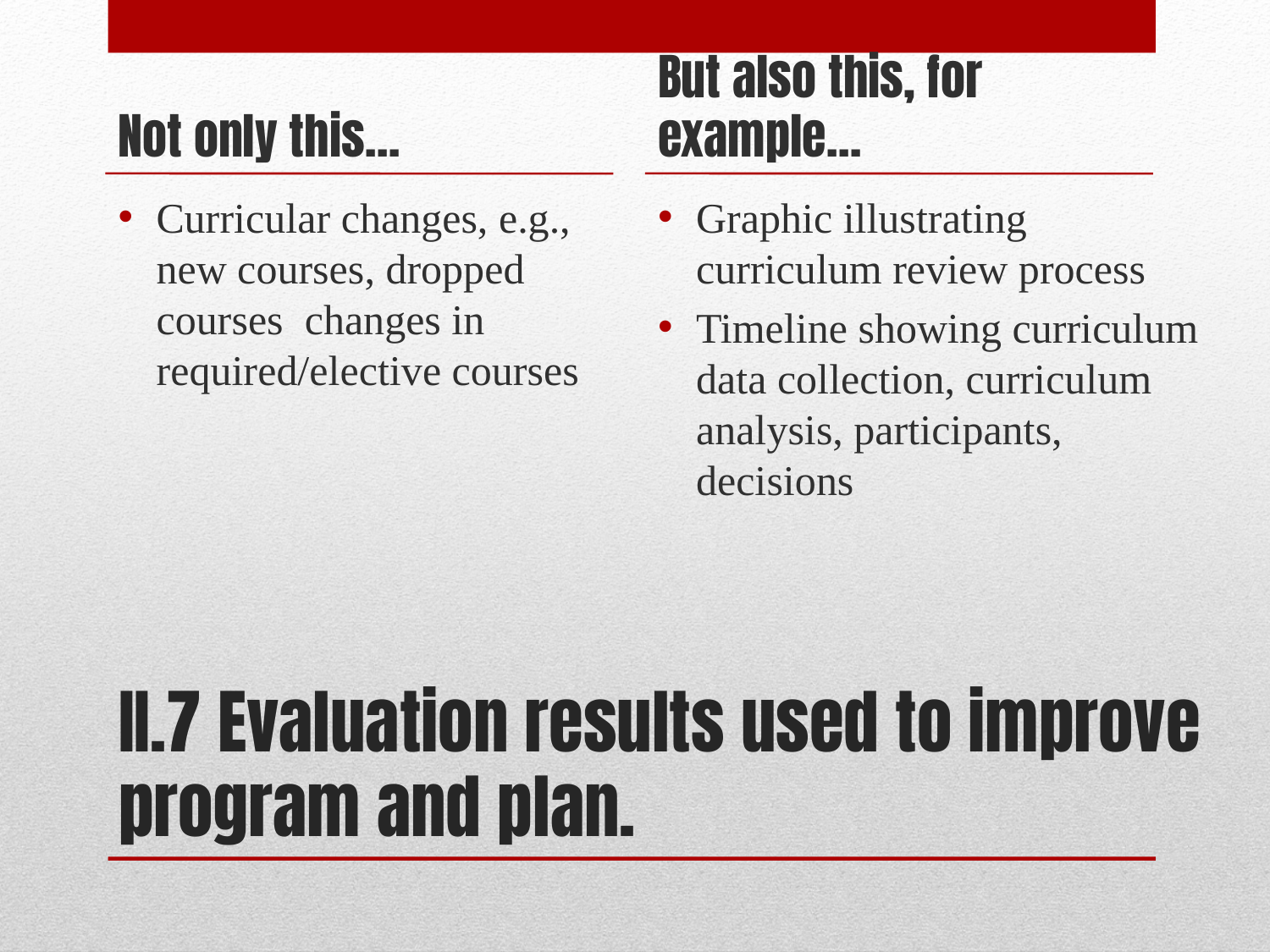

Not only this…
But also this, for example…
Curricular changes, e.g., new courses, dropped courses  changes in required/elective courses
Graphic illustrating curriculum review process
Timeline showing curriculum data collection, curriculum analysis, participants, decisions

# II.7 Evaluation results used to improve program and plan.